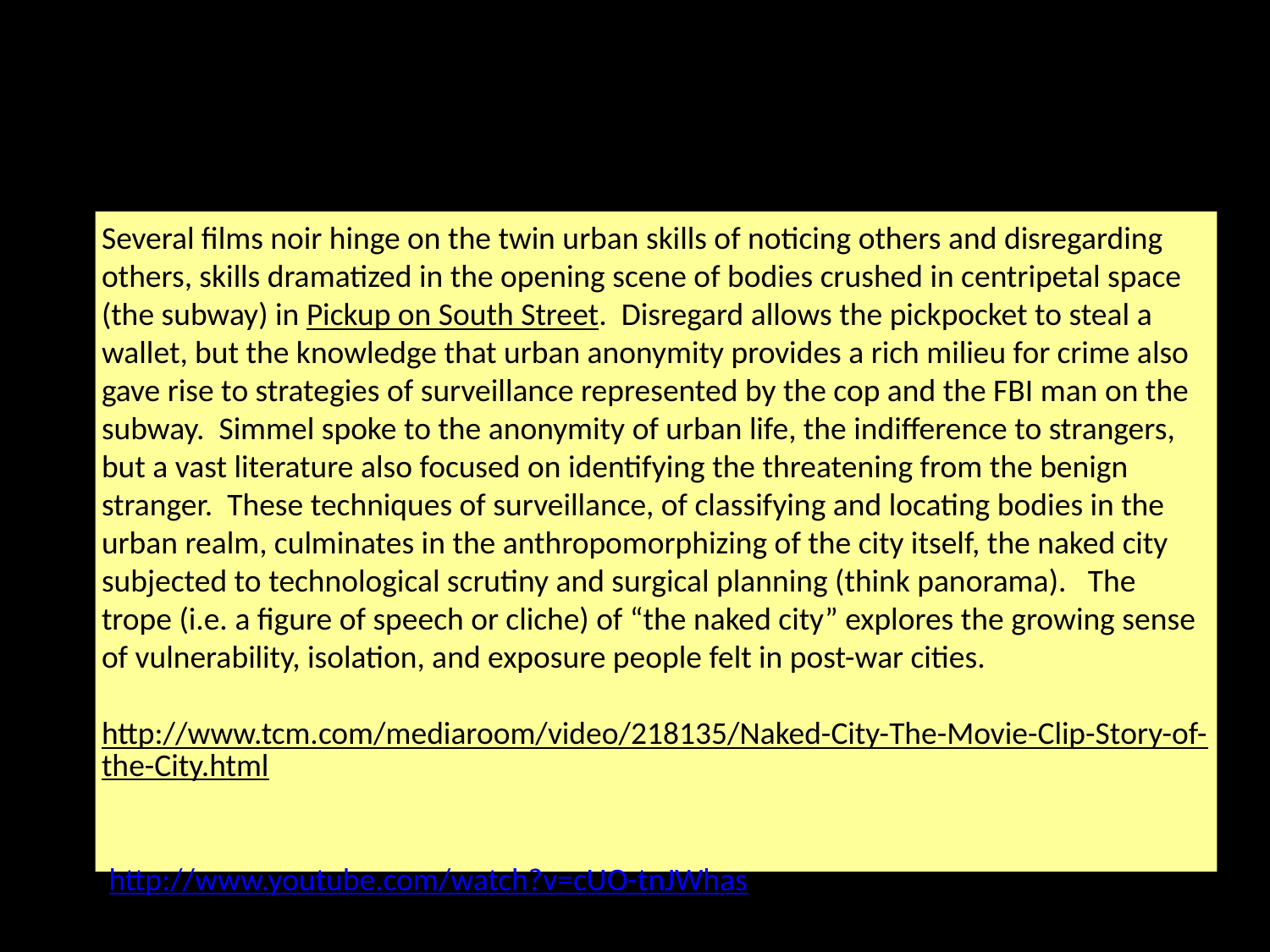

Several films noir hinge on the twin urban skills of noticing others and disregarding others, skills dramatized in the opening scene of bodies crushed in centripetal space (the subway) in Pickup on South Street.  Disregard allows the pickpocket to steal a wallet, but the knowledge that urban anonymity provides a rich milieu for crime also gave rise to strategies of surveillance represented by the cop and the FBI man on the subway.  Simmel spoke to the anonymity of urban life, the indifference to strangers, but a vast literature also focused on identifying the threatening from the benign stranger.  These techniques of surveillance, of classifying and locating bodies in the urban realm, culminates in the anthropomorphizing of the city itself, the naked city subjected to technological scrutiny and surgical planning (think panorama).   The trope (i.e. a figure of speech or cliche) of “the naked city” explores the growing sense of vulnerability, isolation, and exposure people felt in post-war cities.

http://www.tcm.com/mediaroom/video/218135/Naked-City-The-Movie-Clip-Story-of-the-City.html

 http://www.youtube.com/watch?v=cUO-tnJWhas